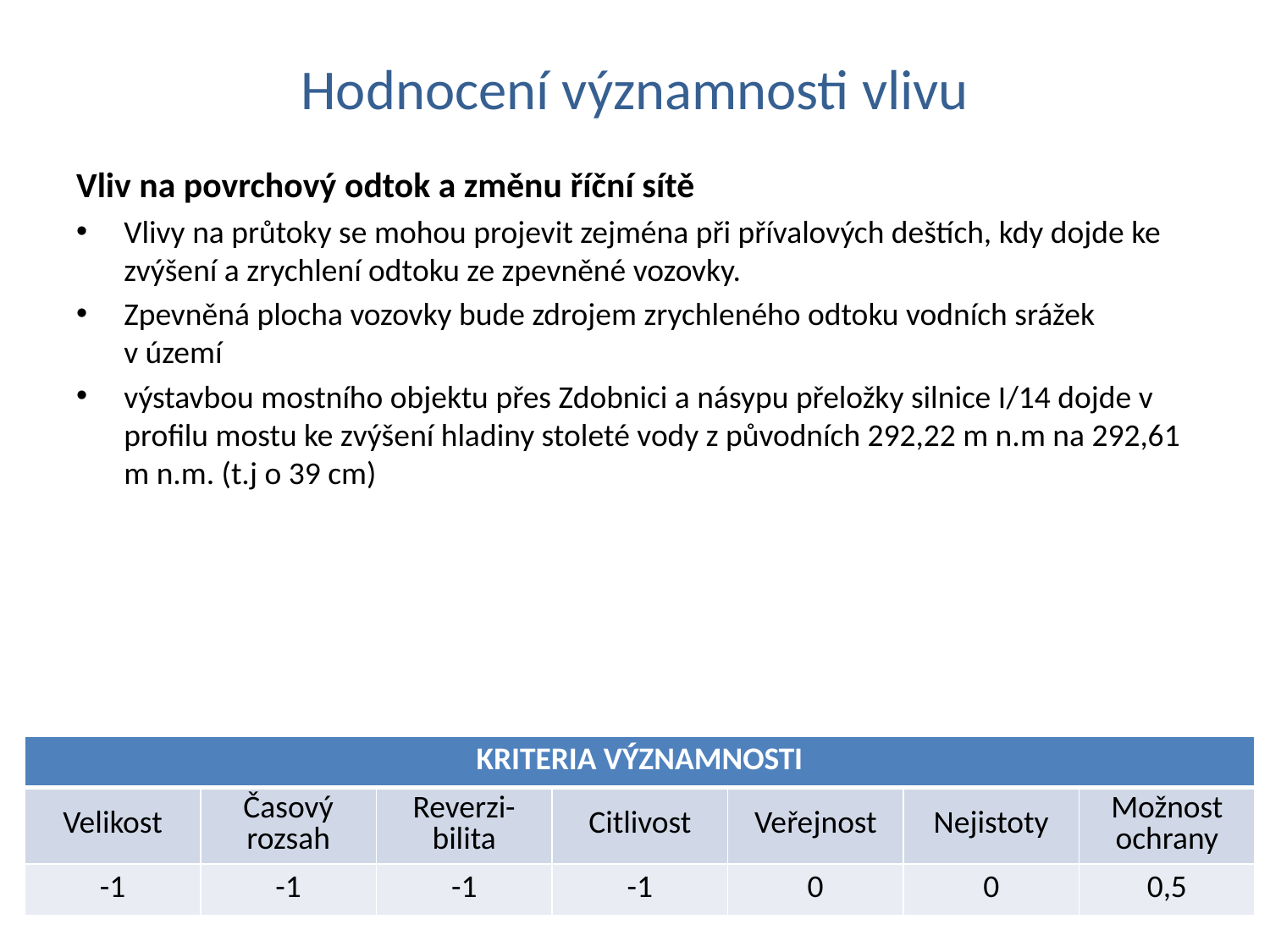

# Hodnocení významnosti vlivu
Vliv na povrchový odtok a změnu říční sítě
Vlivy na průtoky se mohou projevit zejména při přívalových deštích, kdy dojde ke zvýšení a zrychlení odtoku ze zpevněné vozovky.
Zpevněná plocha vozovky bude zdrojem zrychleného odtoku vodních srážek v území
výstavbou mostního objektu přes Zdobnici a násypu přeložky silnice I/14 dojde v profilu mostu ke zvýšení hladiny stoleté vody z původních 292,22 m n.m na 292,61 m n.m. (t.j o 39 cm)
| KRITERIA VÝZNAMNOSTI |  |  |  |  |  |  |
| --- | --- | --- | --- | --- | --- | --- |
| Velikost | Časový rozsah | Reverzi-bilita | Citlivost | Veřejnost | Nejistoty | Možnost ochrany |
| -1 | -1 | -1 | -1 | 0 | 0 | 0,5 |